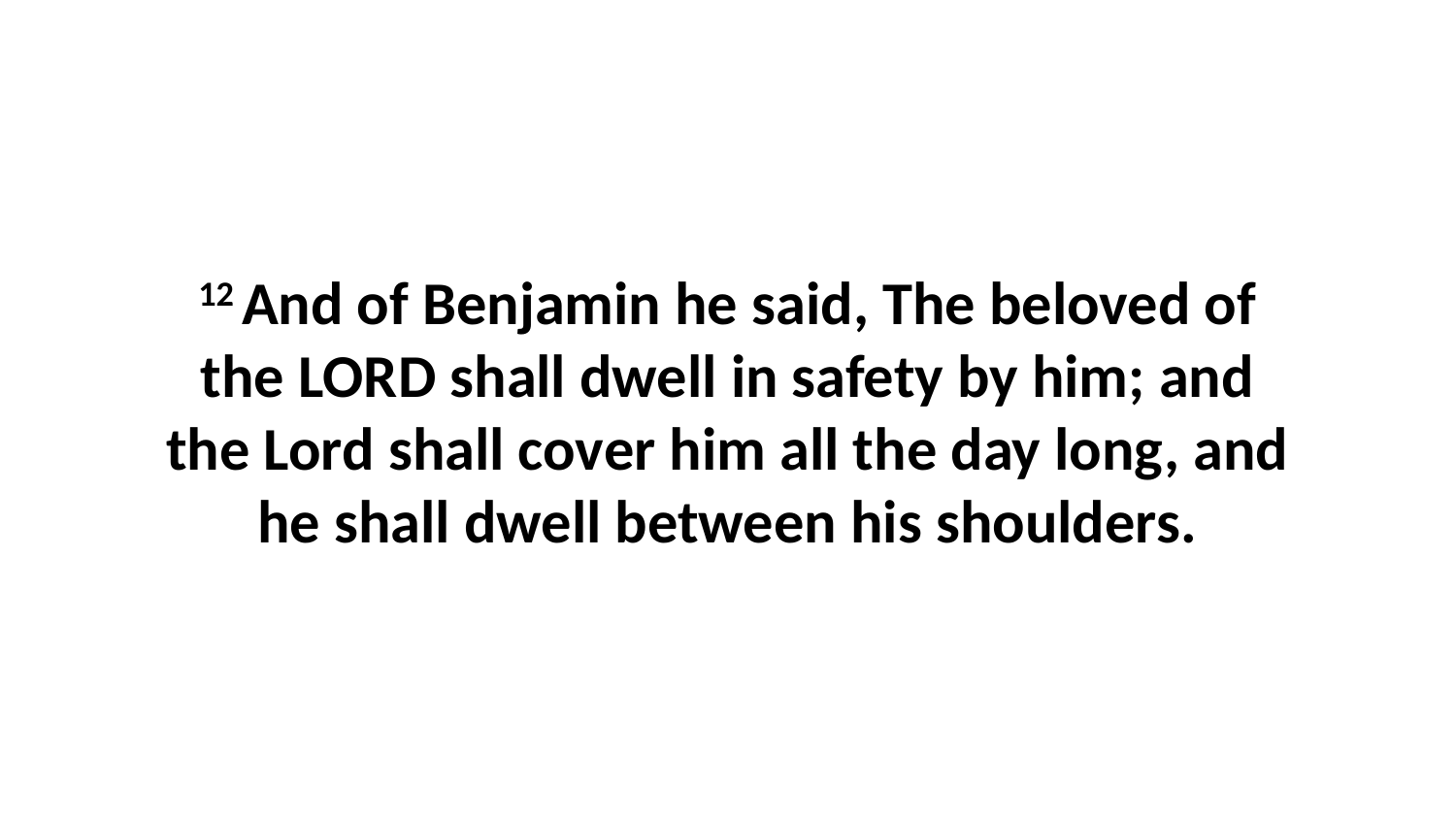

12 And of Benjamin he said, The beloved of the LORD shall dwell in safety by him; and the Lord shall cover him all the day long, and he shall dwell between his shoulders.